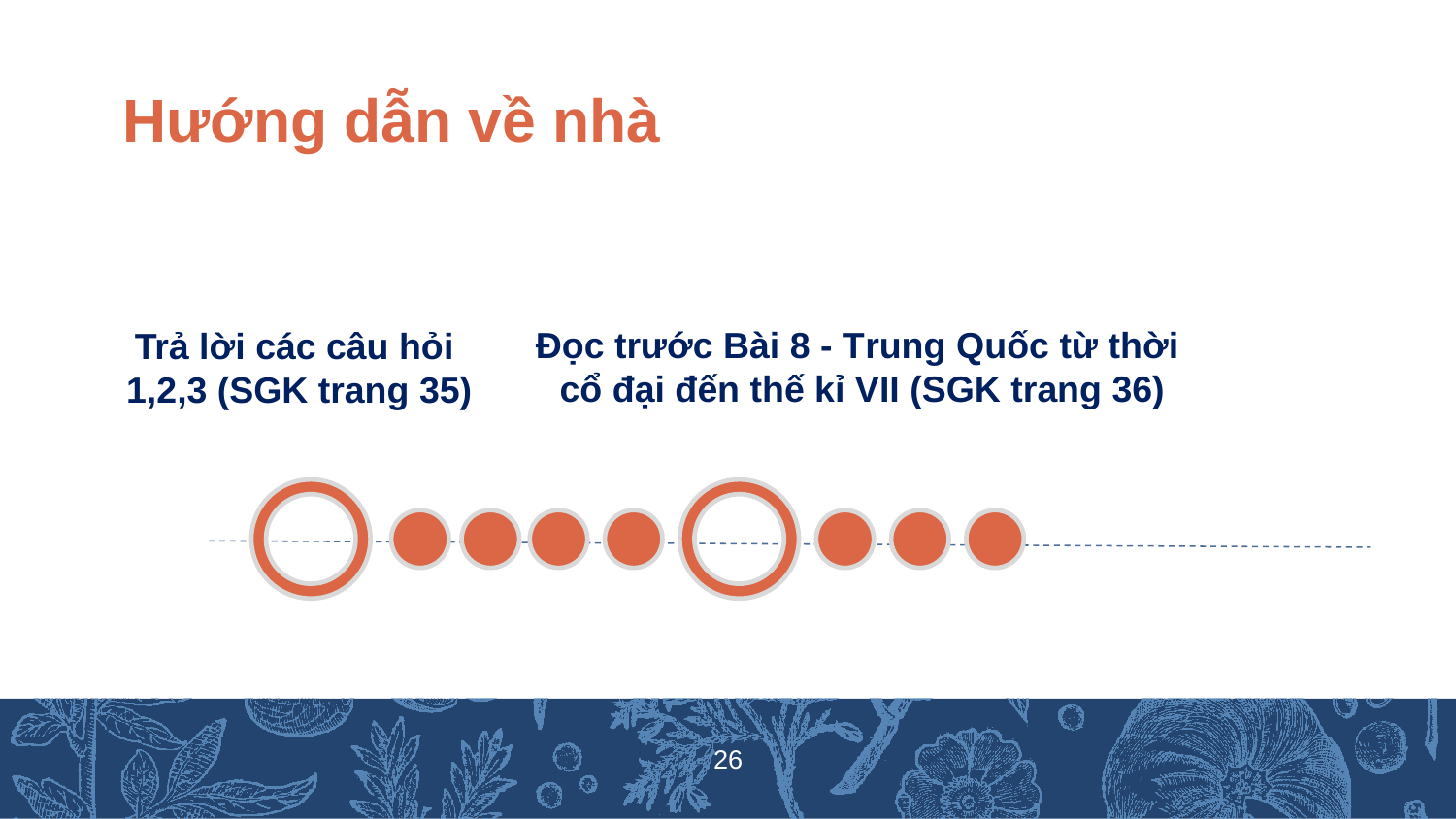

Hướng dẫn về nhà
Đọc trước Bài 8 - Trung Quốc từ thời
cổ đại đến thế kỉ VII (SGK trang 36)
Trả lời các câu hỏi
1,2,3 (SGK trang 35)

26